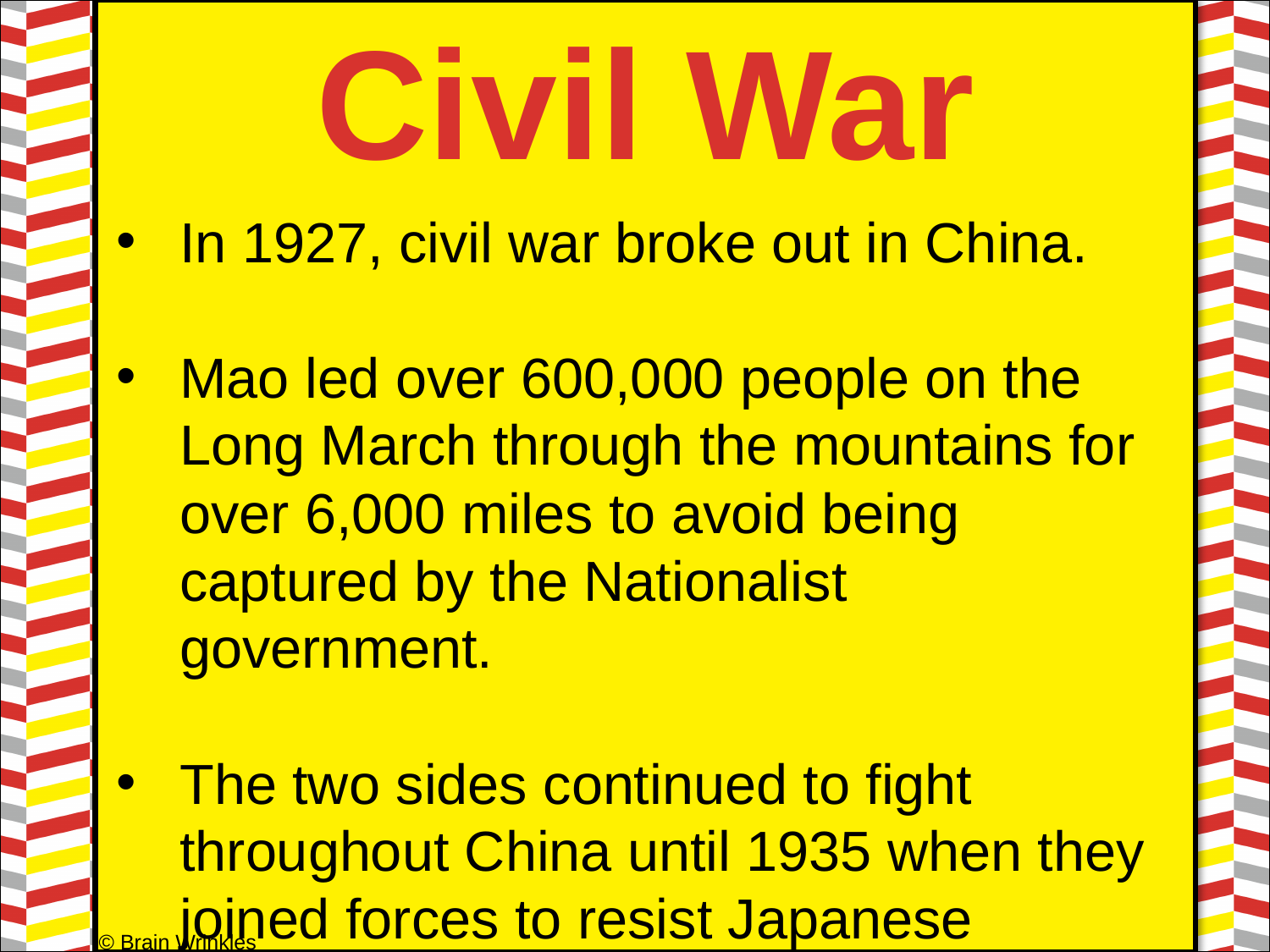

Civil War

#
In 1927, civil war broke out in China.

Mao led over 600,000 people on the Long March through the mountains for over 6,000 miles to avoid being captured by the Nationalist government.

The two sides continued to fight throughout China until 1935 when they joined forces to resist Japanese invasion.

© Brain Wrinkles